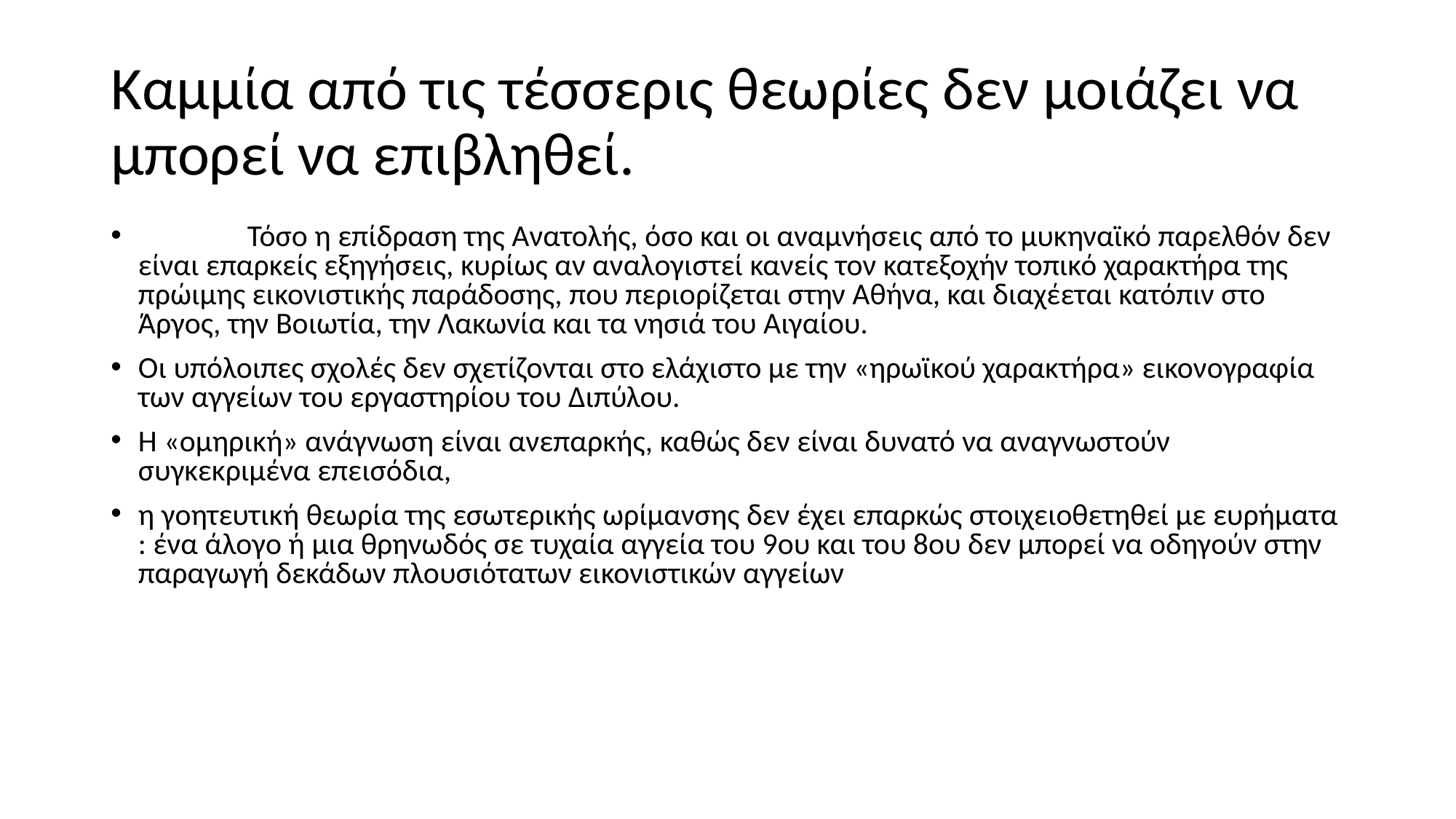

# Καμμία από τις τέσσερις θεωρίες δεν μοιάζει να μπορεί να επιβληθεί.
	Τόσο η επίδραση της Ανατολής, όσο και οι αναμνήσεις από το μυκηναϊκό παρελθόν δεν είναι επαρκείς εξηγήσεις, κυρίως αν αναλογιστεί κανείς τον κατεξοχήν τοπικό χαρακτήρα της πρώιμης εικονιστικής παράδοσης, που περιορίζεται στην Αθήνα, και διαχέεται κατόπιν στο Άργος, την Βοιωτία, την Λακωνία και τα νησιά του Αιγαίου.
Οι υπόλοιπες σχολές δεν σχετίζονται στο ελάχιστο με την «ηρωϊκού χαρακτήρα» εικονογραφία των αγγείων του εργαστηρίου του Διπύλου.
Η «ομηρική» ανάγνωση είναι ανεπαρκής, καθώς δεν είναι δυνατό να αναγνωστούν συγκεκριμένα επεισόδια,
η γοητευτική θεωρία της εσωτερικής ωρίμανσης δεν έχει επαρκώς στοιχειοθετηθεί με ευρήματα : ένα άλογο ή μια θρηνωδός σε τυχαία αγγεία του 9ου και του 8ου δεν μπορεί να οδηγούν στην παραγωγή δεκάδων πλουσιότατων εικονιστικών αγγείων